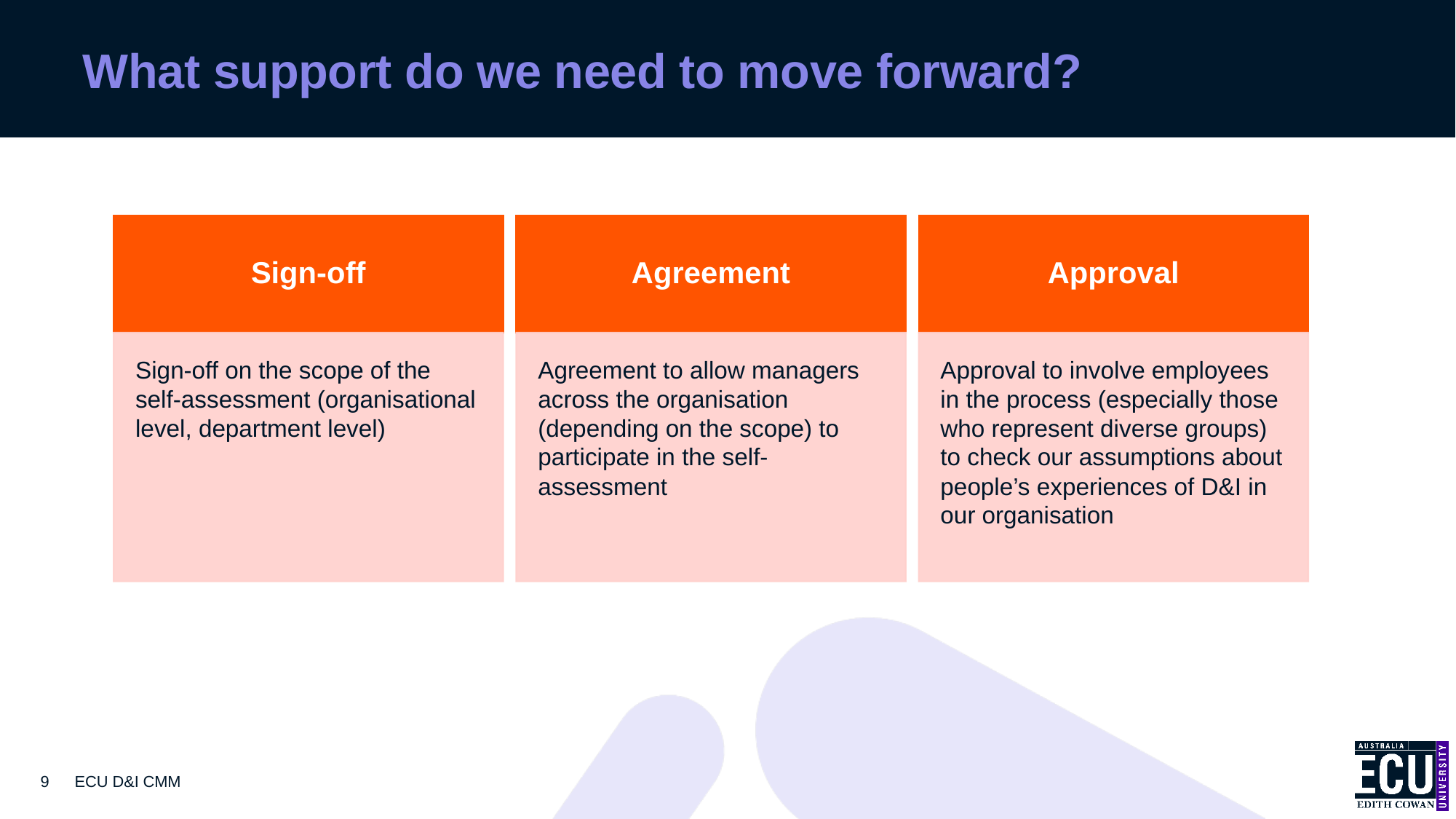

# What support do we need to move forward?
Sign-off
Sign-off on the scope of the self-assessment (organisational level, department level)
Agreement
Agreement to allow managers across the organisation (depending on the scope) to participate in the self-assessment
Approval
Approval to involve employees in the process (especially those who represent diverse groups) to check our assumptions about people’s experiences of D&I in our organisation
9
ECU D&I CMM